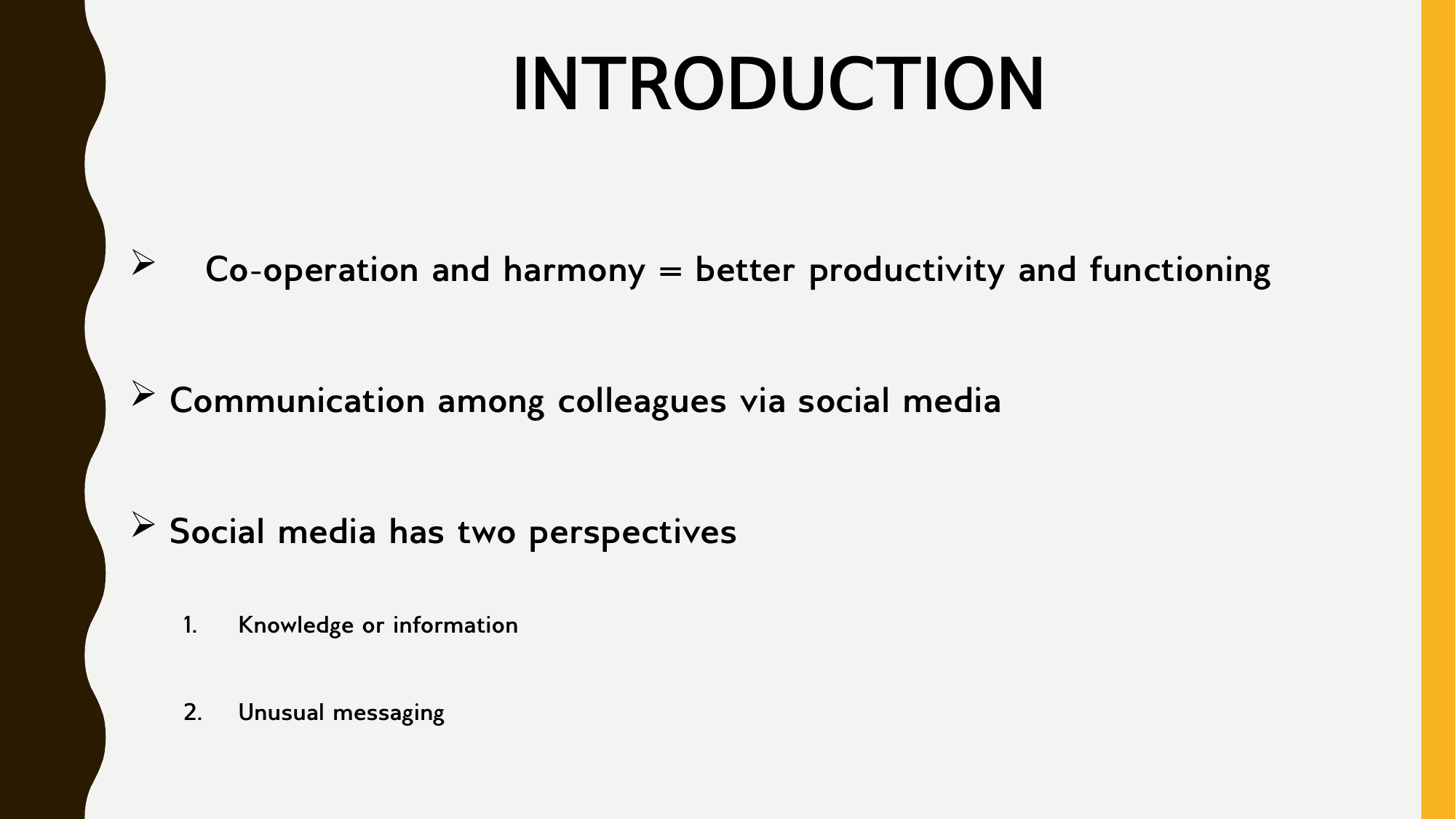

INTRODUCTION

   Co-operation and harmony = better productivity and functioning
Communication among colleagues via social media
Social media has two perspectives
Knowledge or information
Unusual messaging